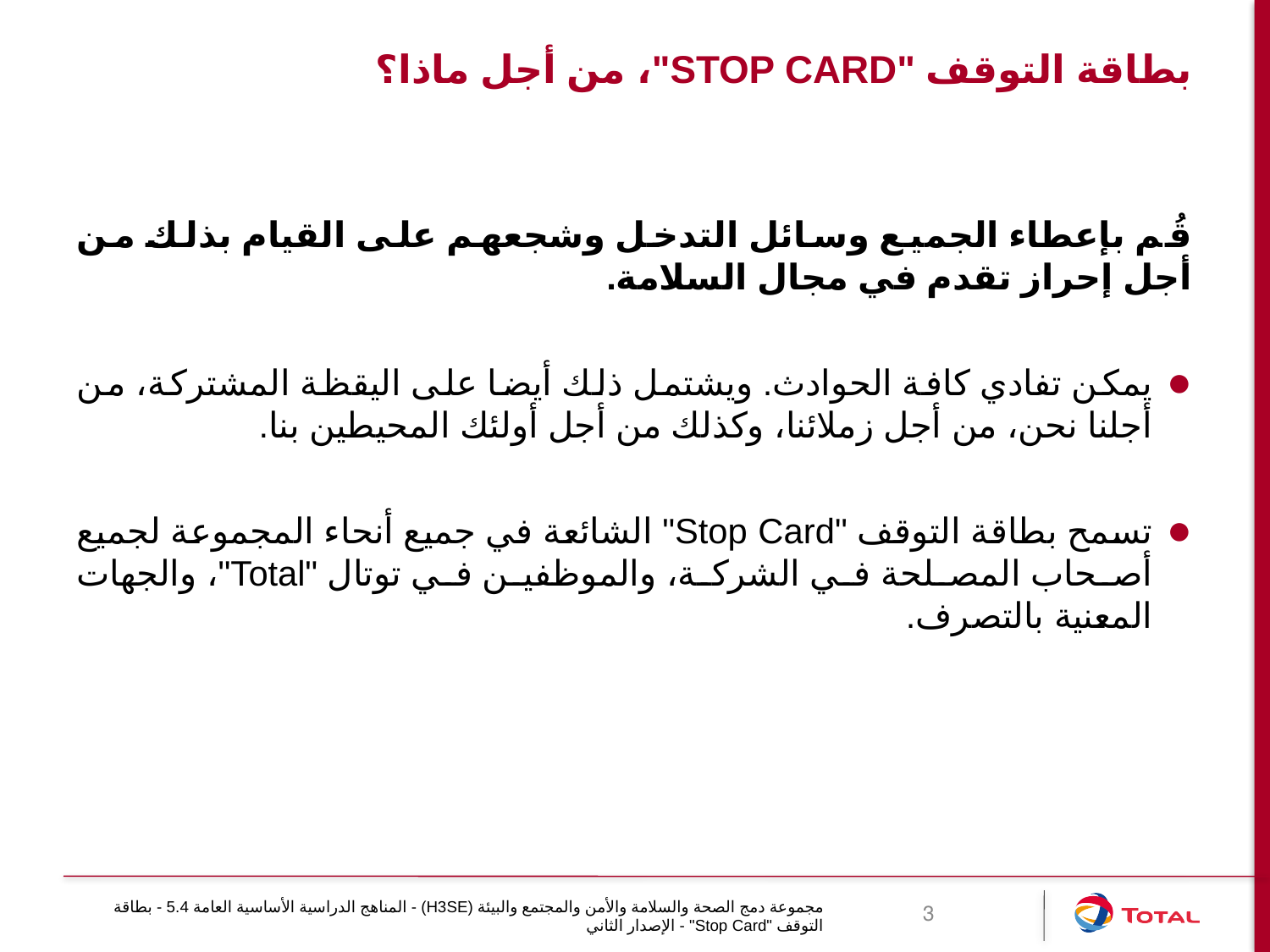

# بطاقة التوقف "Stop Card"، من أجل ماذا؟
قُم بإعطاء الجميع وسائل التدخل وشجعهم على القيام بذلك من أجل إحراز تقدم في مجال السلامة.

يمكن تفادي كافة الحوادث. ويشتمل ذلك أيضا على اليقظة المشتركة، من أجلنا نحن، من أجل زملائنا، وكذلك من أجل أولئك المحيطين بنا.

تسمح بطاقة التوقف "Stop Card" الشائعة في جميع أنحاء المجموعة لجميع أصحاب المصلحة في الشركة، والموظفين في توتال "Total"، والجهات المعنية بالتصرف.
مجموعة دمج الصحة والسلامة والأمن والمجتمع والبيئة (H3SE) - المناهج الدراسية الأساسية العامة 5.4 - بطاقة التوقف "Stop Card" - الإصدار الثاني
3